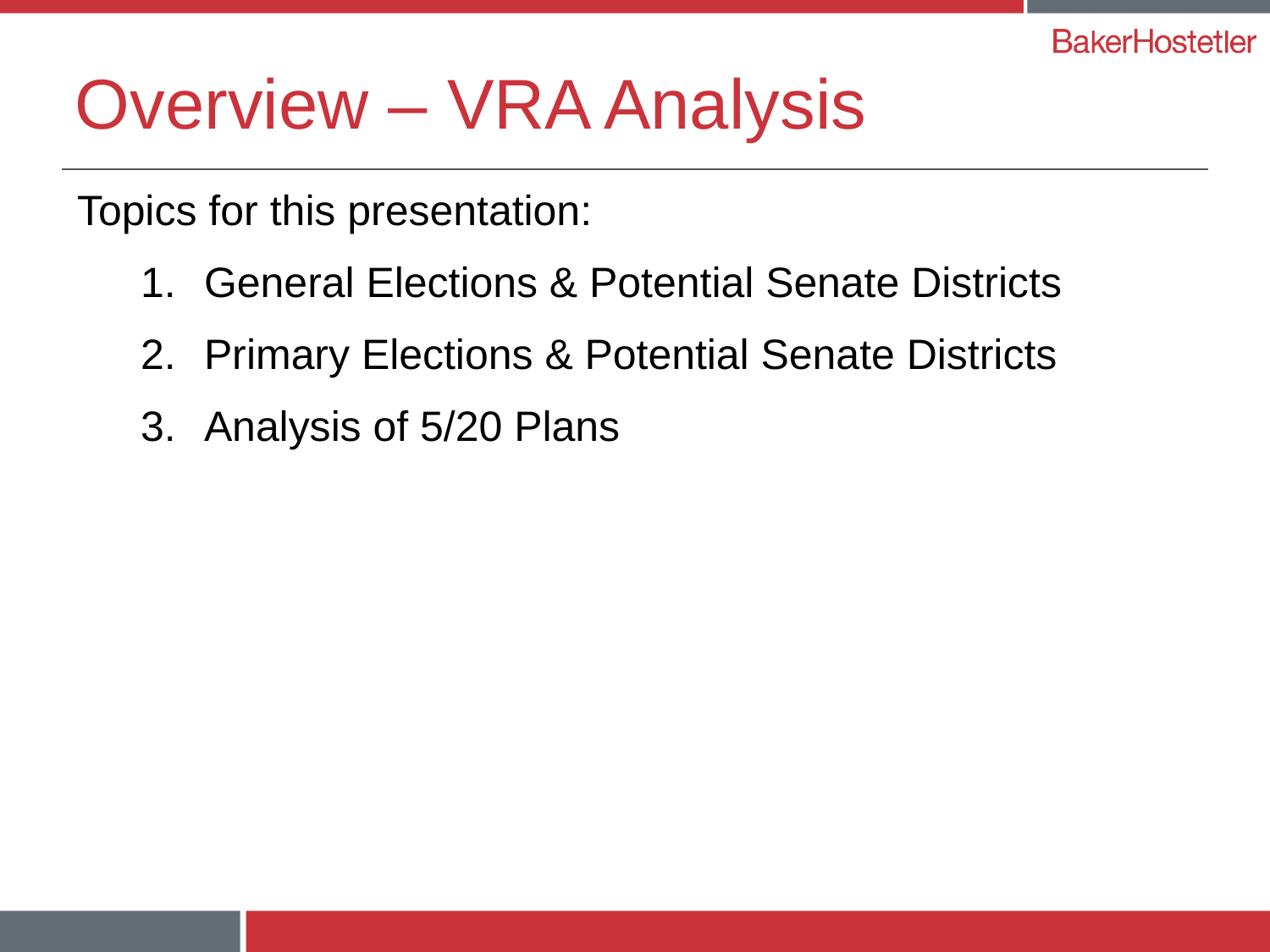

# Overview – VRA Analysis
Topics for this presentation:
General Elections & Potential Senate Districts
Primary Elections & Potential Senate Districts
Analysis of 5/20 Plans